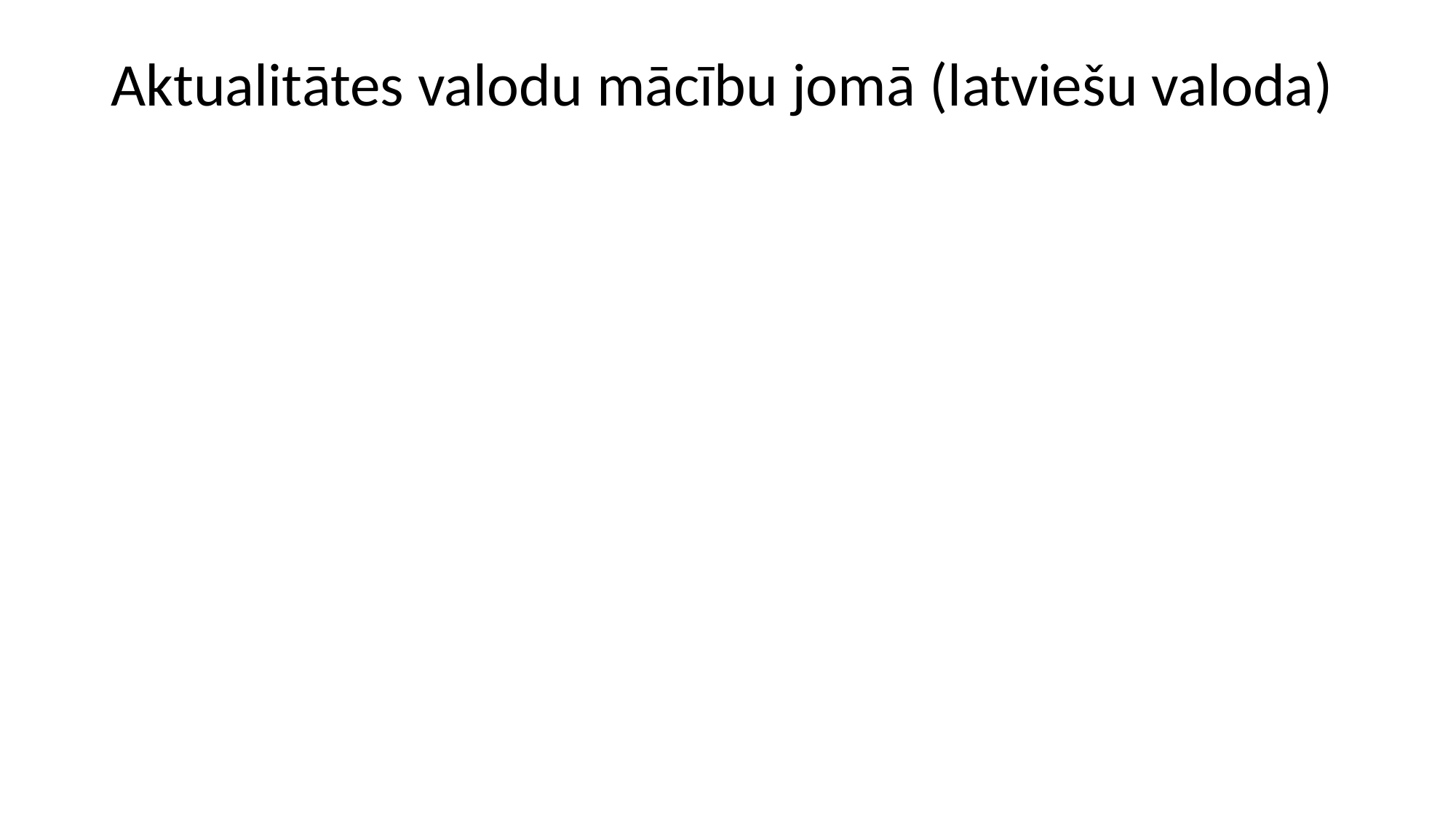

# Aktualitātes valodu mācību jomā (latviešu valoda)